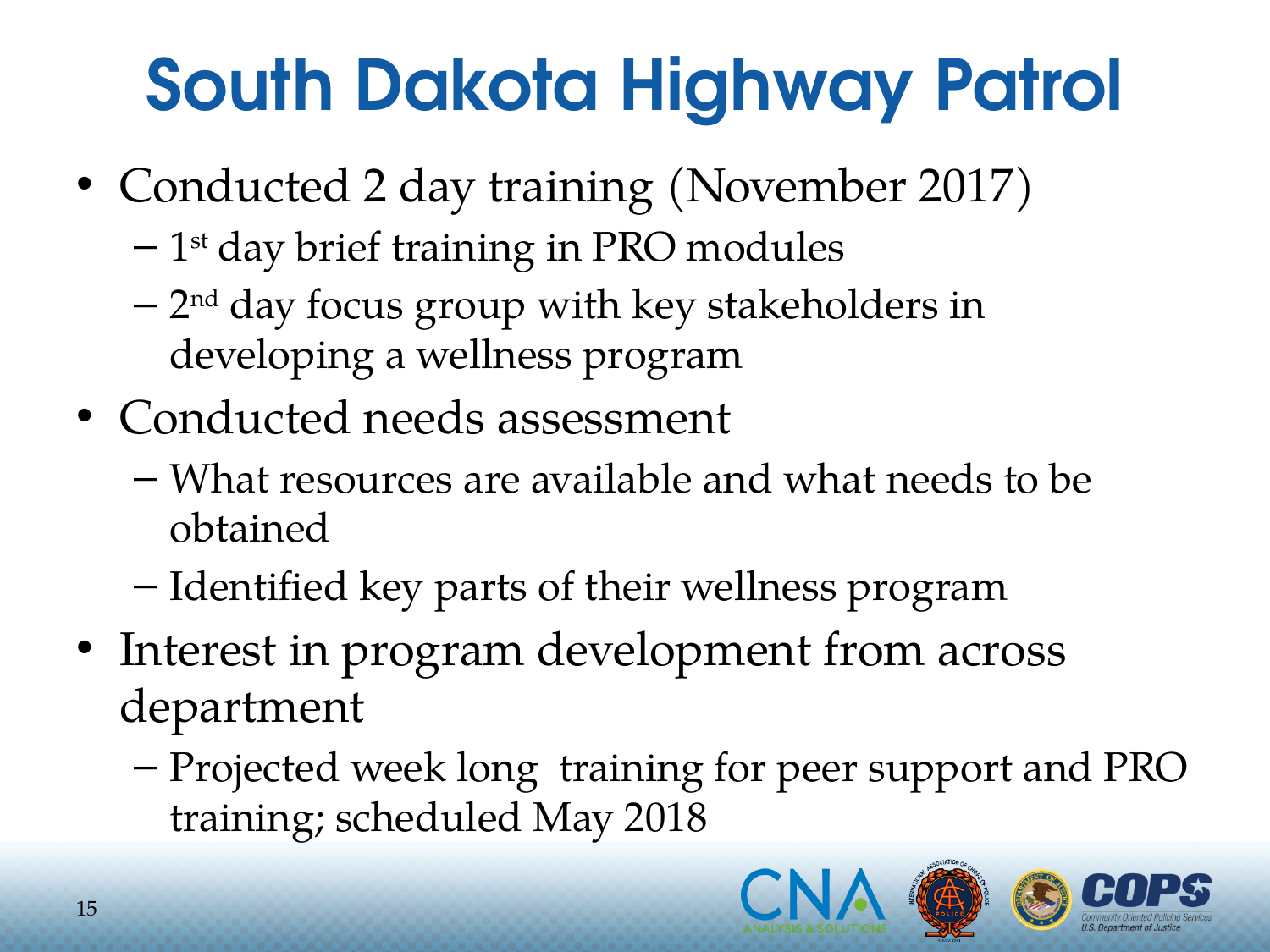

# South Dakota Highway Patrol
Conducted 2 day training (November 2017)
1st day brief training in PRO modules
2nd day focus group with key stakeholders in developing a wellness program
Conducted needs assessment
What resources are available and what needs to be obtained
Identified key parts of their wellness program
Interest in program development from across department
Projected week long  training for peer support and PRO training; scheduled May 2018
15